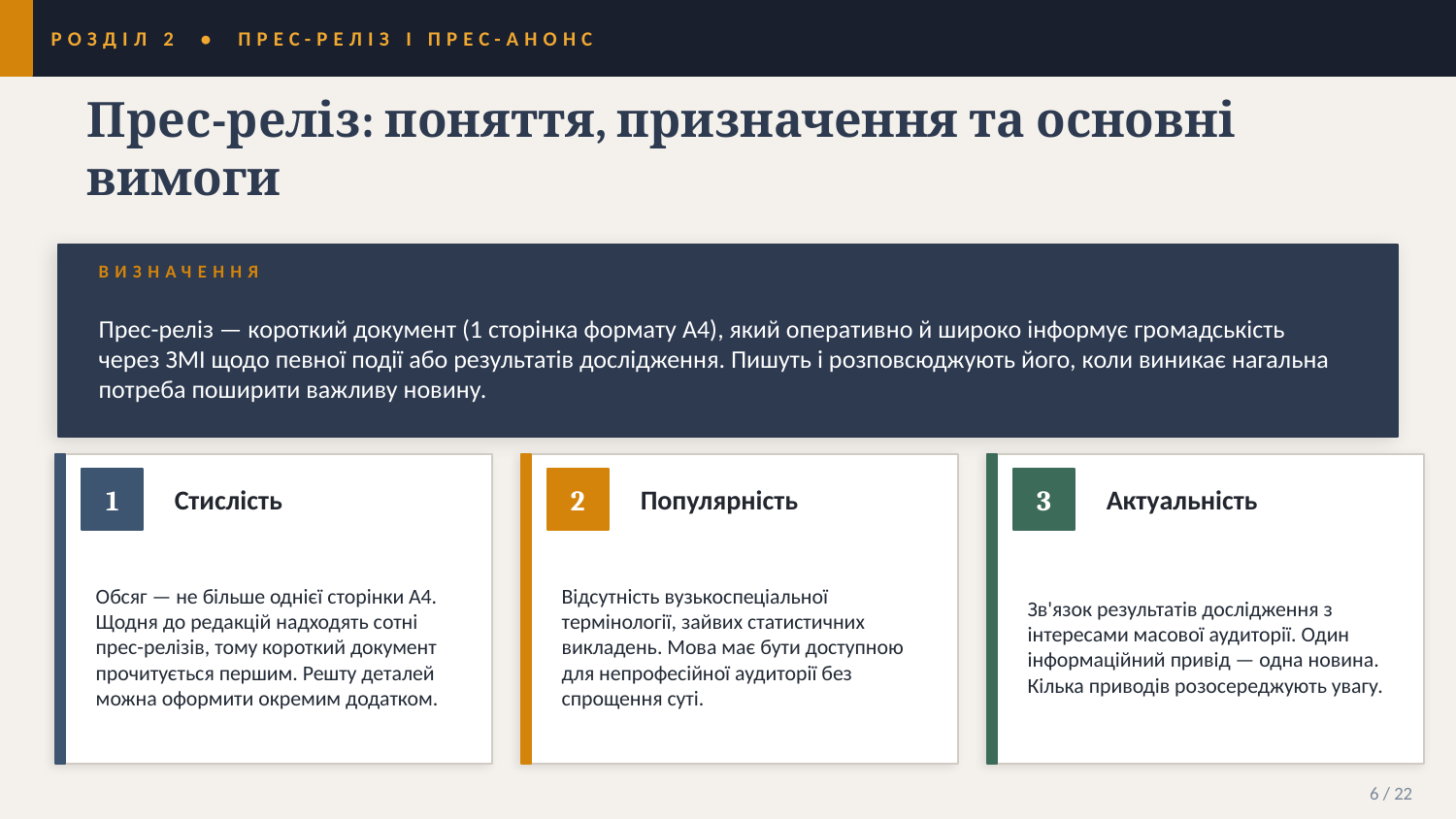

РОЗДІЛ 2  •  ПРЕС-РЕЛІЗ І ПРЕС-АНОНС
Прес-реліз: поняття, призначення та основні вимоги

ВИЗНАЧЕННЯ
Прес-реліз — короткий документ (1 сторінка формату А4), який оперативно й широко інформує громадськість через ЗМІ щодо певної події або результатів дослідження. Пишуть і розповсюджують його, коли виникає нагальна потреба поширити важливу новину.

1
Стислість

2
Популярність

3
Актуальність
Обсяг — не більше однієї сторінки А4. Щодня до редакцій надходять сотні прес-релізів, тому короткий документ прочитується першим. Решту деталей можна оформити окремим додатком.
Відсутність вузькоспеціальної термінології, зайвих статистичних викладень. Мова має бути доступною для непрофесійної аудиторії без спрощення суті.
Зв'язок результатів дослідження з інтересами масової аудиторії. Один інформаційний привід — одна новина. Кілька приводів розосереджують увагу.
6 / 22